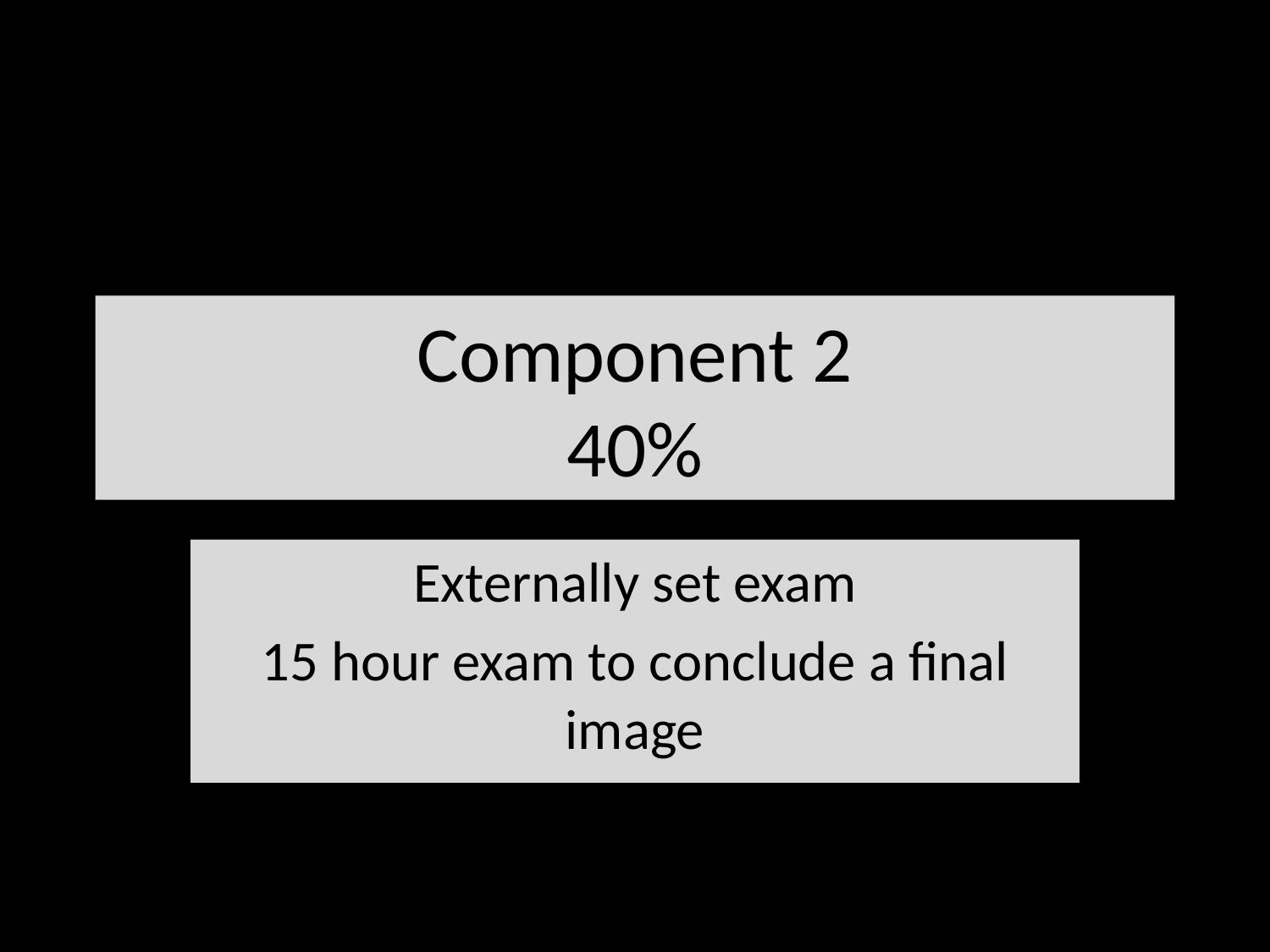

# Component 2 40%
Externally set exam
15 hour exam to conclude a final image